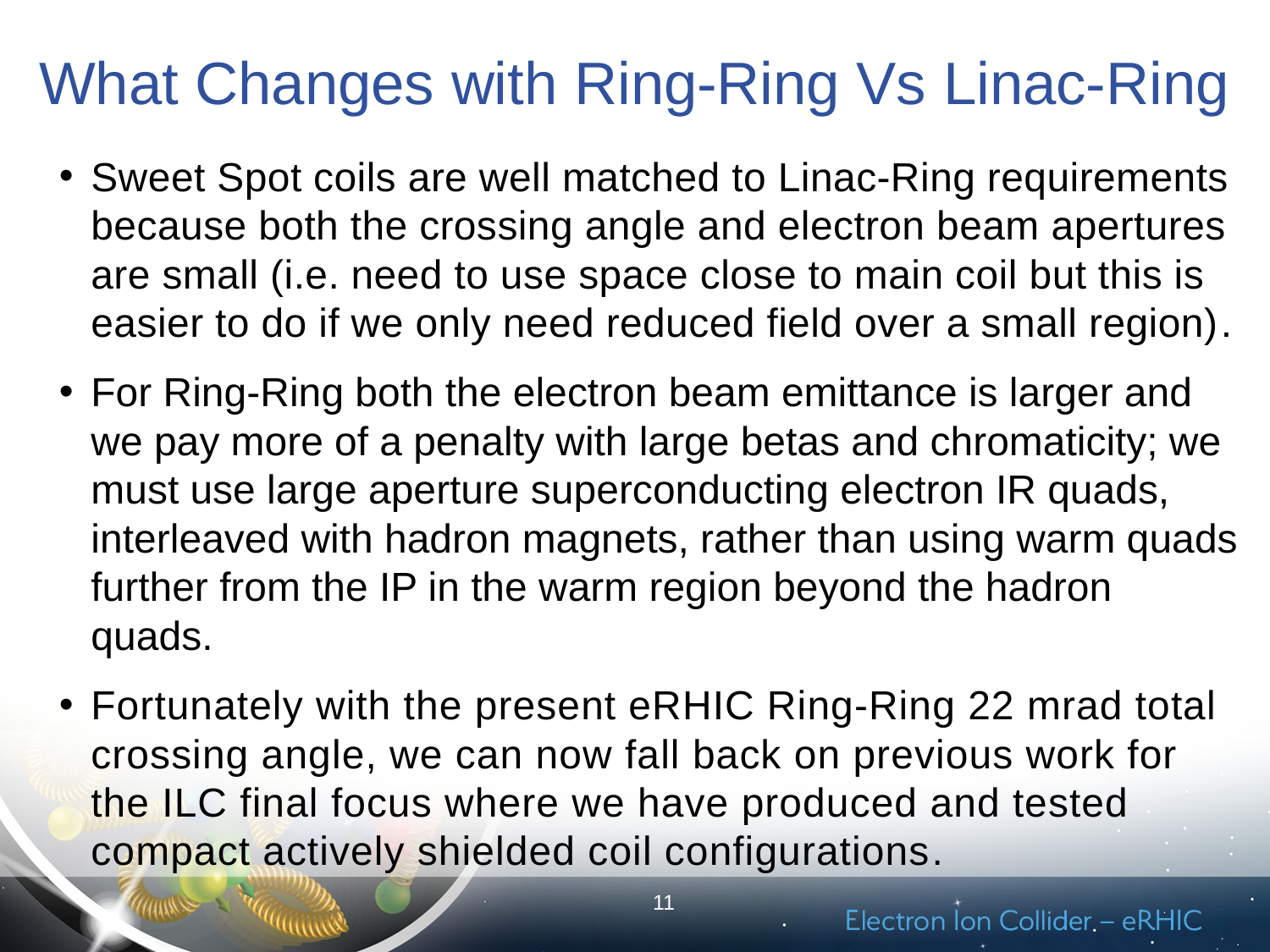

# What Changes with Ring-Ring Vs Linac-Ring
Sweet Spot coils are well matched to Linac-Ring requirements because both the crossing angle and electron beam apertures are small (i.e. need to use space close to main coil but this is easier to do if we only need reduced field over a small region).
For Ring-Ring both the electron beam emittance is larger and we pay more of a penalty with large betas and chromaticity; we must use large aperture superconducting electron IR quads, interleaved with hadron magnets, rather than using warm quads further from the IP in the warm region beyond the hadron quads.
Fortunately with the present eRHIC Ring-Ring 22 mrad total crossing angle, we can now fall back on previous work for the ILC final focus where we have produced and tested compact actively shielded coil configurations.

11